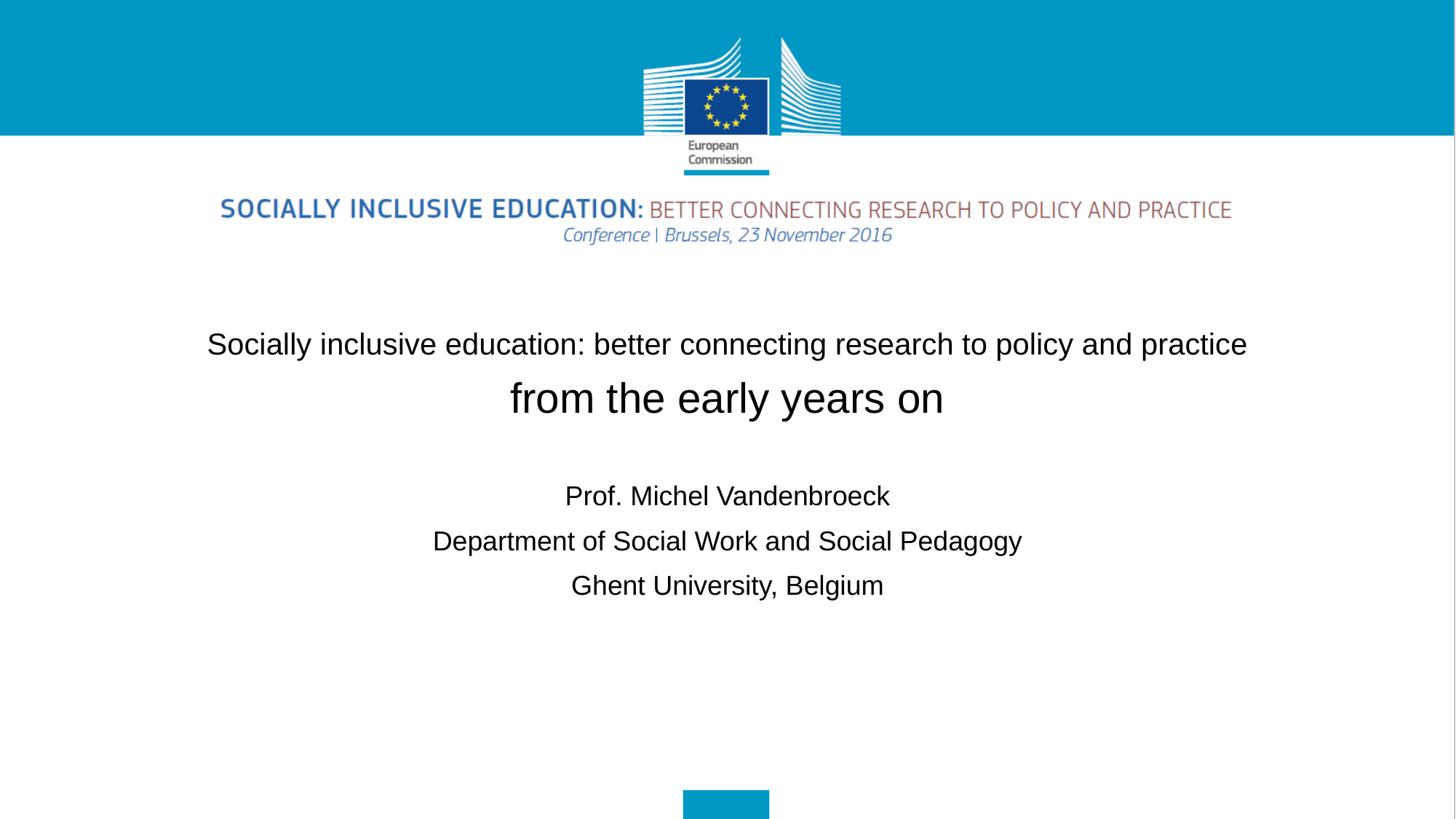

Socially inclusive education: better connecting research to policy and practice
from the early years on

Prof. Michel Vandenbroeck
Department of Social Work and Social Pedagogy
Ghent University, Belgium